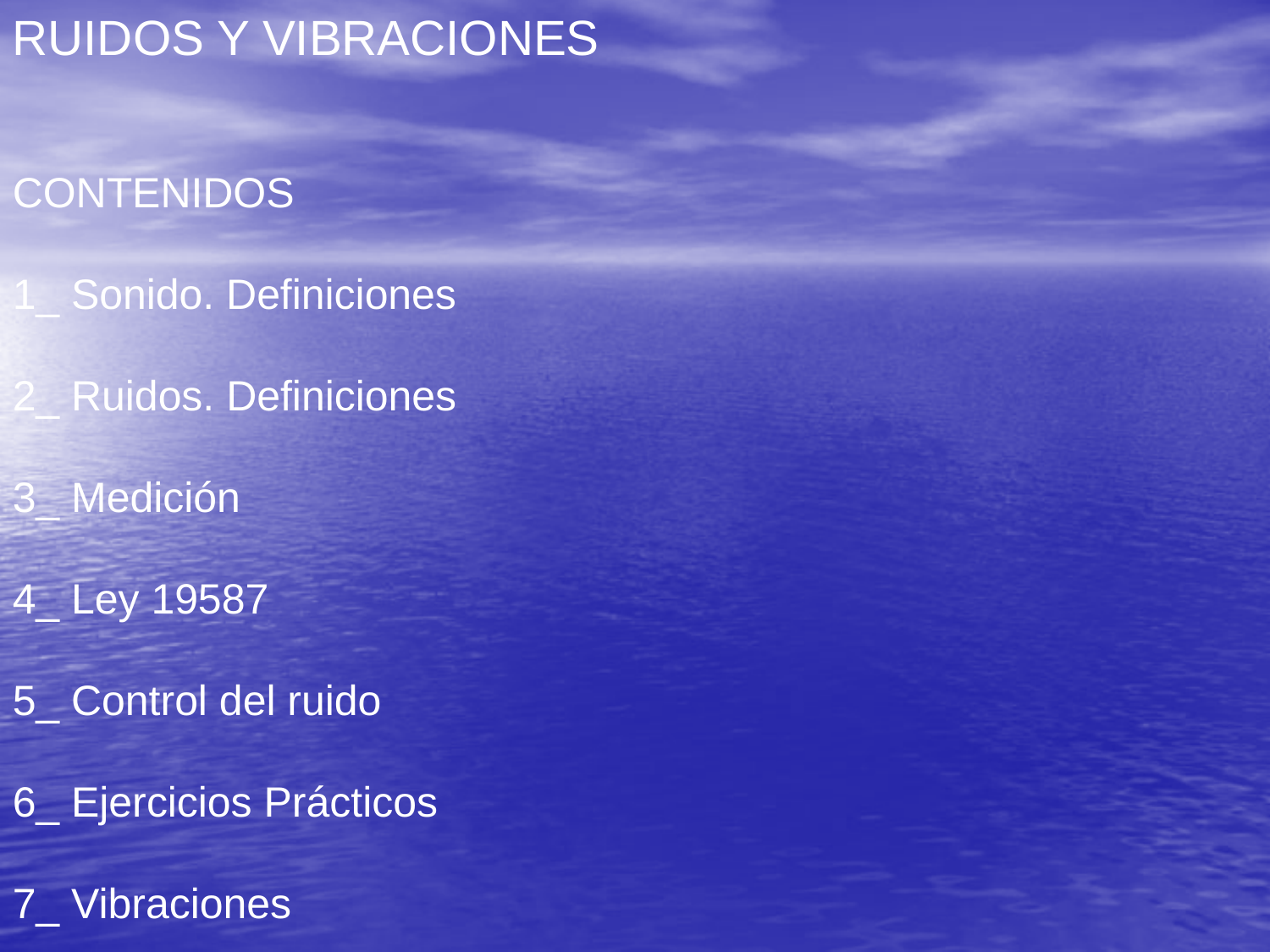

RUIDOS Y VIBRACIONES

CONTENIDOS

1_ Sonido. Definiciones

2_ Ruidos. Definiciones

3_ Medición

4_ Ley 19587

5_ Control del ruido

6_ Ejercicios Prácticos

7_ Vibraciones